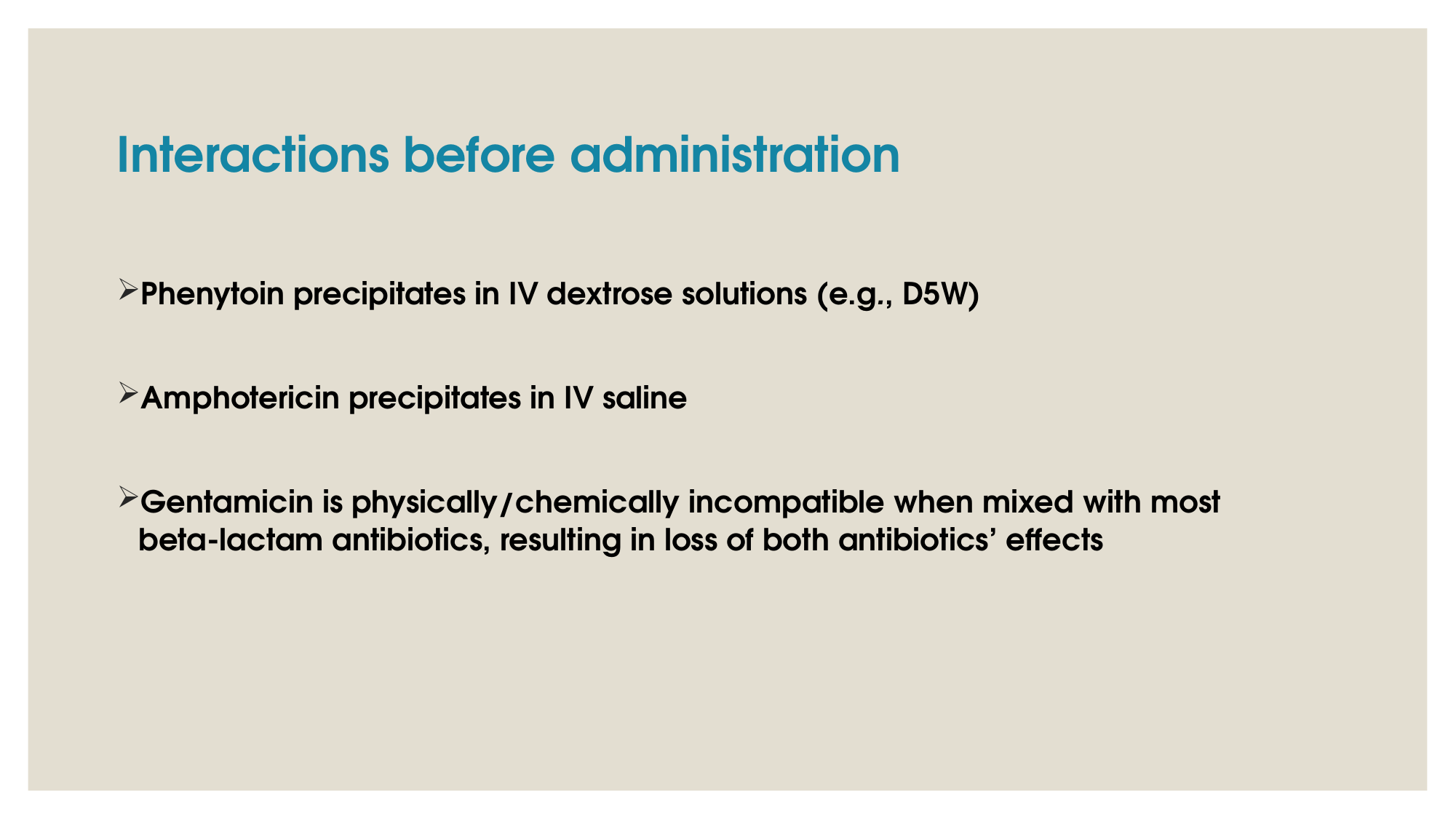

# Interactions before administration

Phenytoin precipitates in IV dextrose solutions (e.g., D5W)

Amphotericin precipitates in IV saline

Gentamicin is physically/chemically incompatible when mixed with most beta-lactam antibiotics, resulting in loss of both antibiotics’ effects